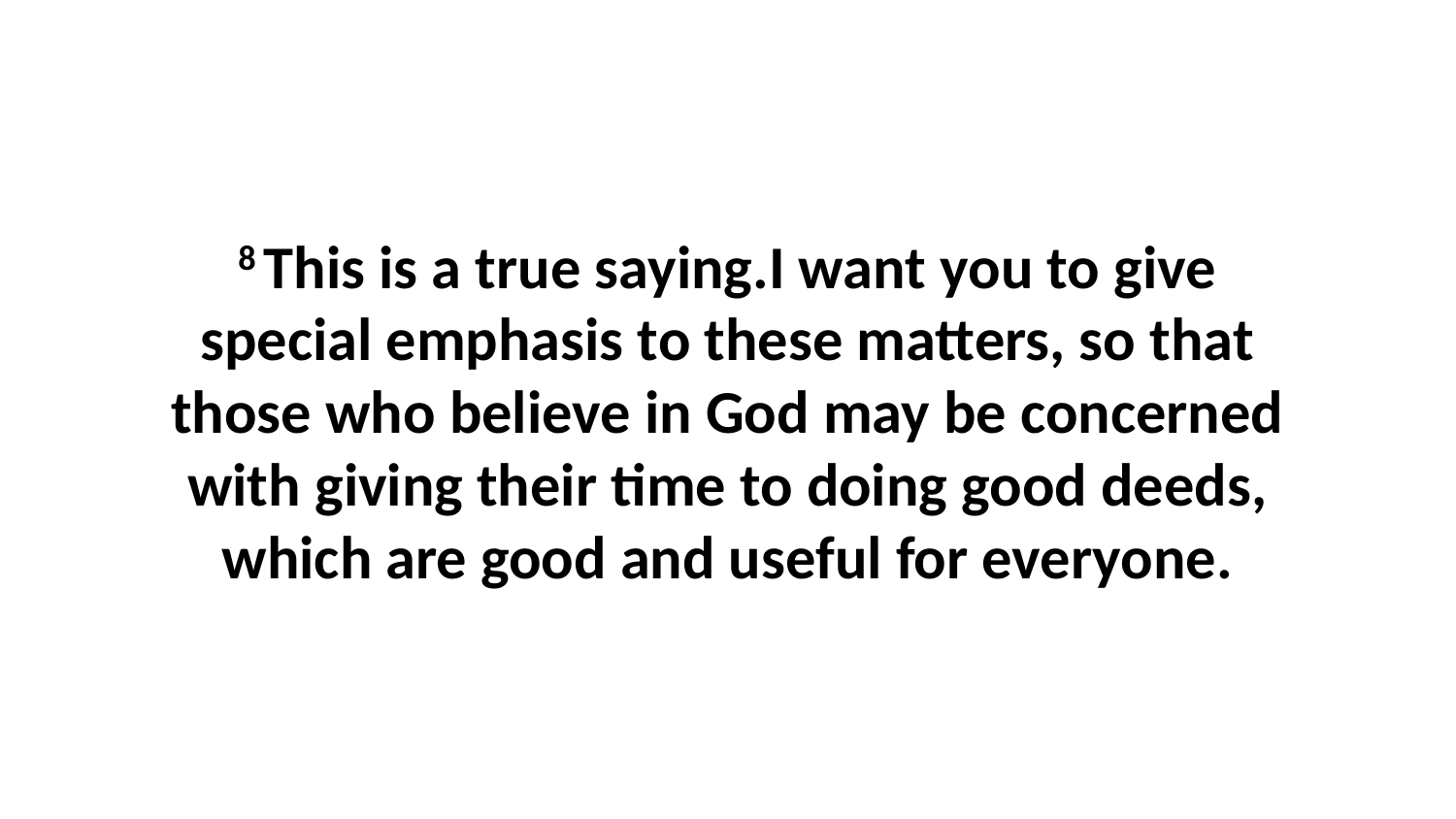

8 This is a true saying.I want you to give special emphasis to these matters, so that those who believe in God may be concerned with giving their time to doing good deeds, which are good and useful for everyone.